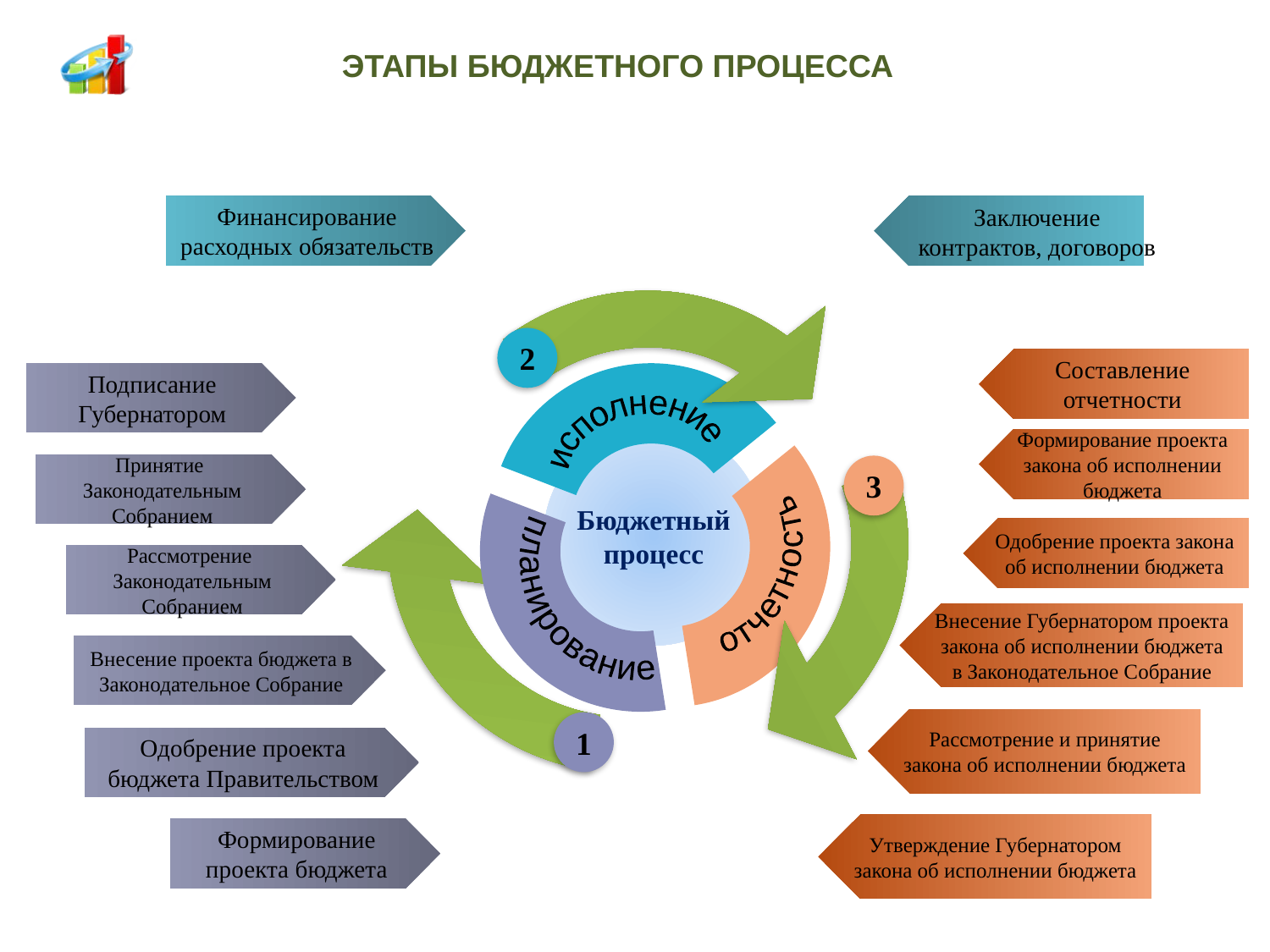

# ЭТАПЫ БЮДЖЕТНОГО ПРОЦЕССА

Финансирование расходных обязательств

Заключение контрактов, договоров

2
Составление отчетности

### Chart

| Category | Продажи |
|---|---|
| Кв. 1 | 50.0 |
| Кв. 2 | 50.0 |
| Кв. 4 | 50.0 |
Подписание Губернатором
исполнение

Формирование проекта закона об исполнении бюджета
Принятие  Законодательным Собранием
3
планирование
Бюджетный процесс
отчетность
Одобрение проекта закона об исполнении бюджета
Рассмотрение  Законодательным Собранием
Внесение Губернатором проекта закона об исполнении бюджета в Законодательное Собрание
Внесение проекта бюджета в Законодательное Собрание
Рассмотрение и принятие закона об исполнении бюджета
1
Одобрение проекта бюджета Правительством
Утверждение Губернатором закона об исполнении бюджета
Формирование проекта бюджета